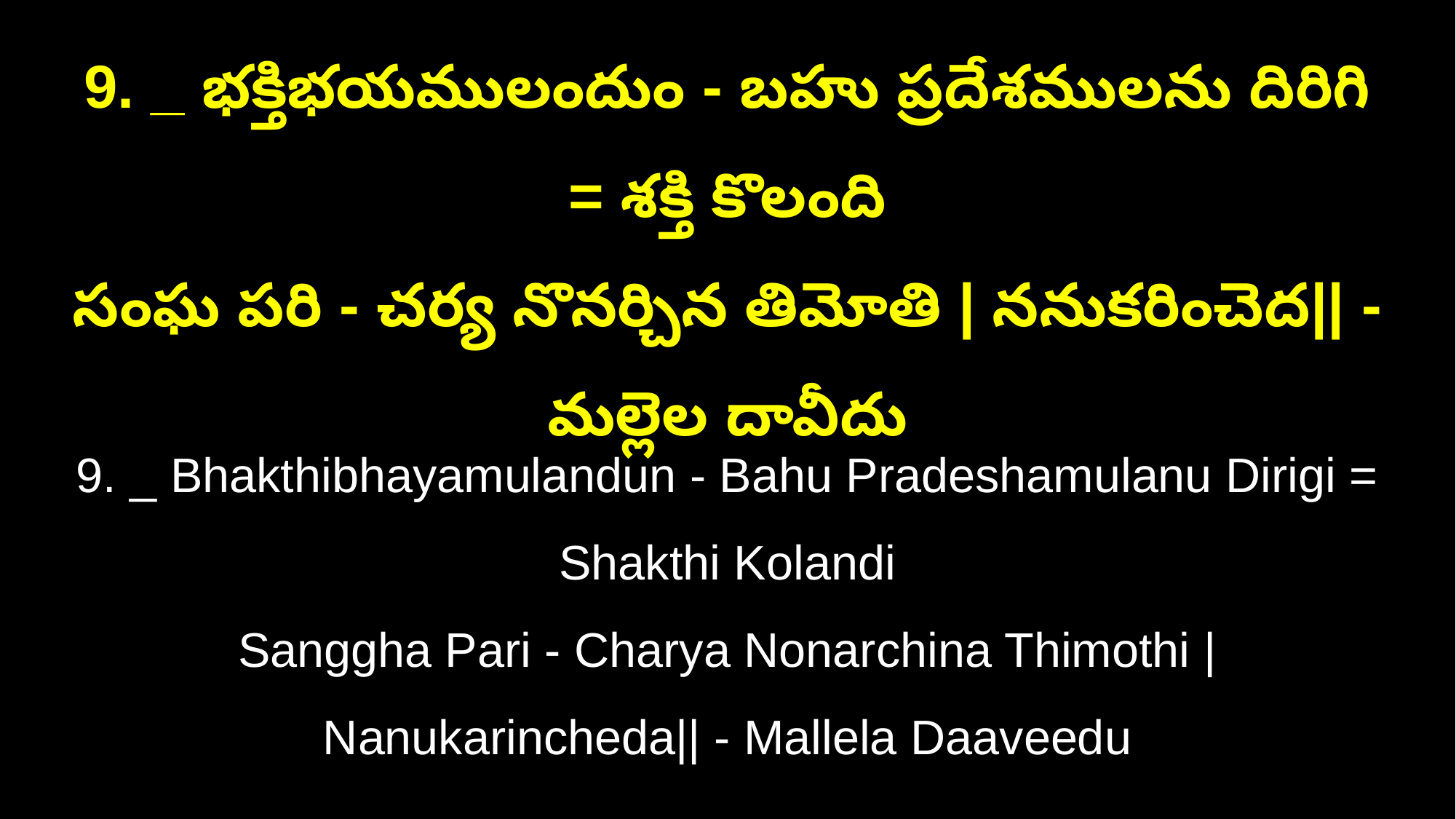

9. _ భక్తిభయములందుం - బహు ప్రదేశములను దిరిగి = శక్తి కొలంది
సంఘ పరి - చర్య నొనర్చిన తిమోతి | ననుకరించెద|| - మల్లెల దావీదు
9. _ Bhakthibhayamulandun - Bahu Pradeshamulanu Dirigi = Shakthi Kolandi
Sanggha Pari - Charya Nonarchina Thimothi | Nanukarincheda|| - Mallela Daaveedu